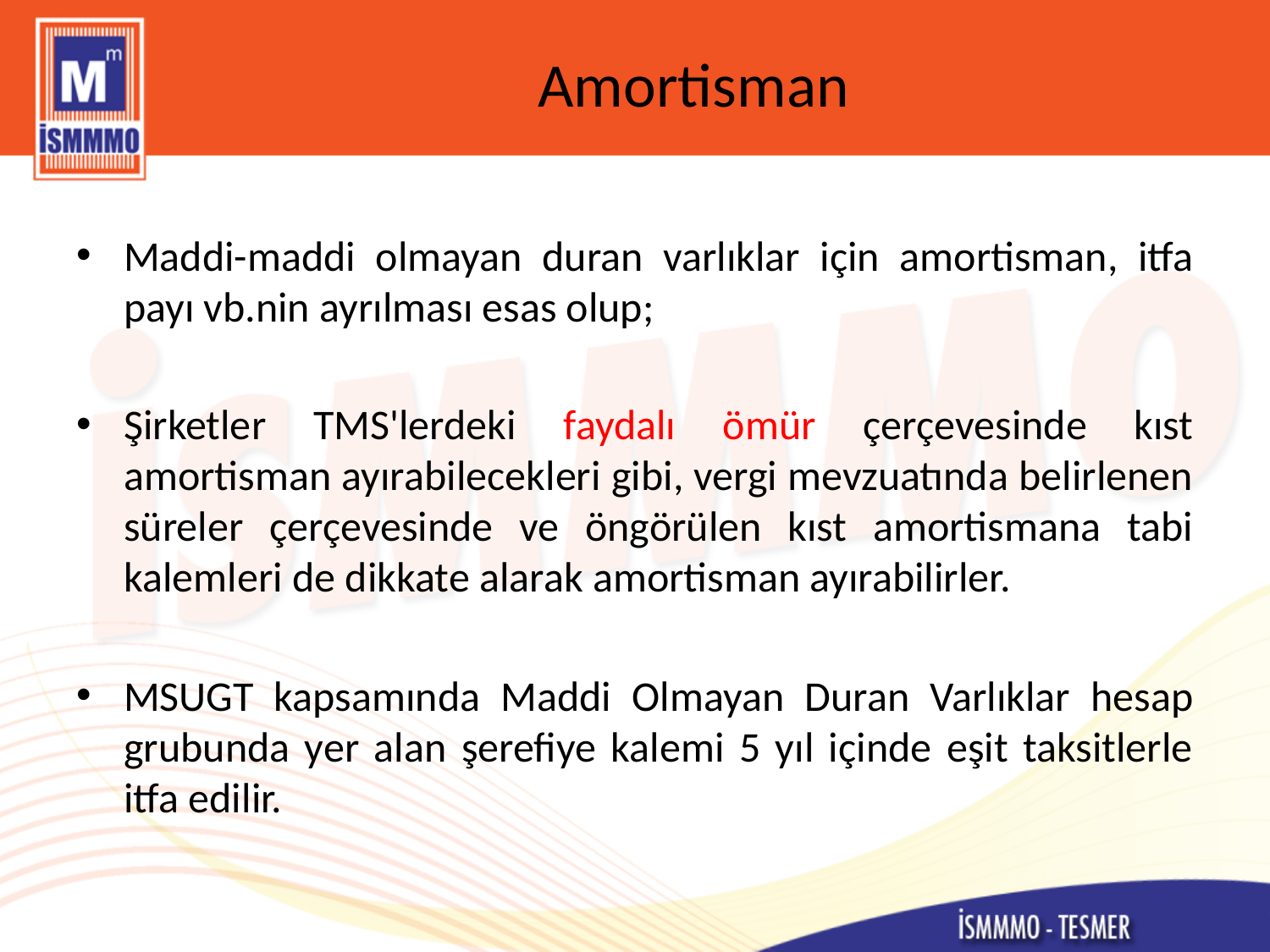

# Amortisman
Maddi-maddi olmayan duran varlıklar için amortisman, itfa payı vb.nin ayrılması esas olup;

Şirketler TMS'lerdeki faydalı ömür çerçevesinde kıst amortisman ayırabilecekleri gibi, vergi mevzuatında belirlenen süreler çerçevesinde ve öngörülen kıst amortismana tabi kalemleri de dikkate alarak amortisman ayırabilirler.

MSUGT kapsamında Maddi Olmayan Duran Varlıklar hesap grubunda yer alan şerefiye kalemi 5 yıl içinde eşit taksitlerle itfa edilir.